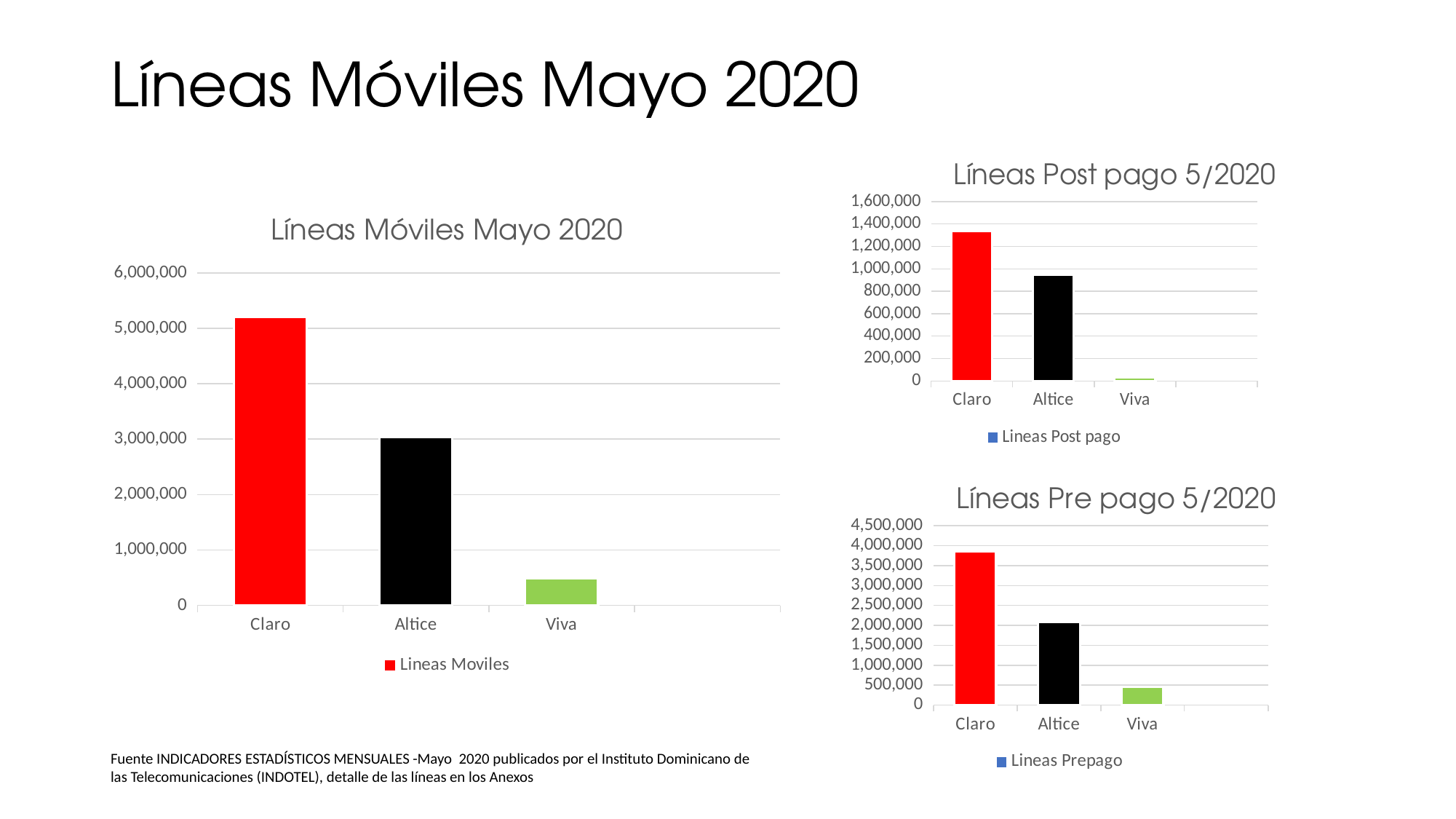

# Líneas Móviles Mayo 2020

### Chart: Líneas Post pago 5/2020

| Category | Lineas Post pago |
|---|---|
| Claro | 1335656.0 |
| Altice | 946357.0 |
| Viva | 29258.0 |

### Chart: Líneas Móviles Mayo 2020

| Category | Lineas Moviles |
|---|---|
| Claro | 5198890.0 |
| Altice | 3036124.0 |
| Viva | 486830.0 |

### Chart: Líneas Pre pago 5/2020

| Category | Lineas Prepago |
|---|---|
| Claro | 3863234.0 |
| Altice | 2089767.0 |
| Viva | 457572.0 |
Fuente INDICADORES ESTADÍSTICOS MENSUALES -Mayo  2020 publicados por el Instituto Dominicano de las Telecomunicaciones (INDOTEL), detalle de las líneas en los Anexos